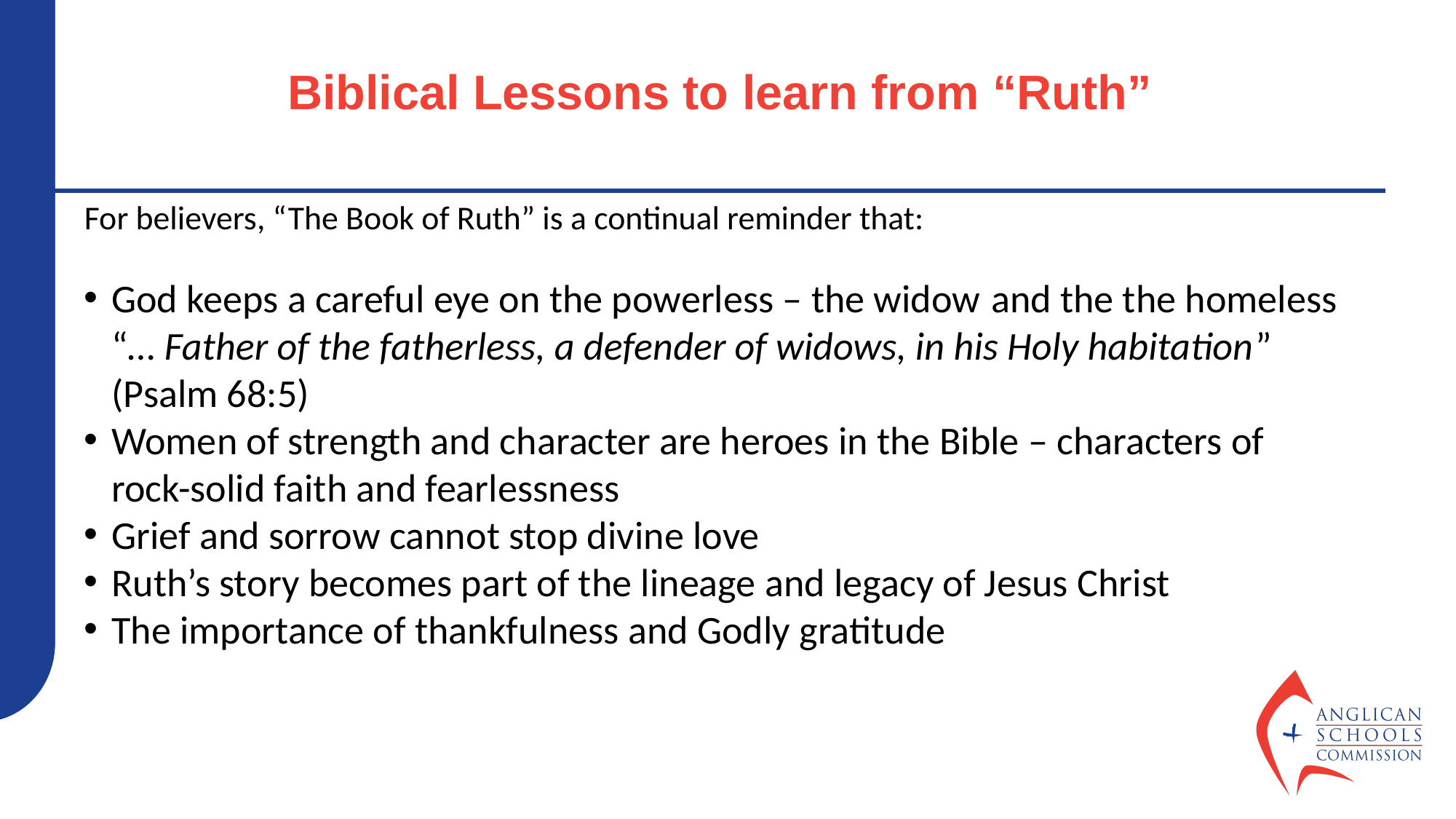

# Biblical Lessons to learn from “Ruth”
For believers, “The Book of Ruth” is a continual reminder that:

God keeps a careful eye on the powerless – the widow and the the homeless “… Father of the fatherless, a defender of widows, in his Holy habitation” (Psalm 68:5)
Women of strength and character are heroes in the Bible – characters of rock-solid faith and fearlessness
Grief and sorrow cannot stop divine love
Ruth’s story becomes part of the lineage and legacy of Jesus Christ
The importance of thankfulness and Godly gratitude